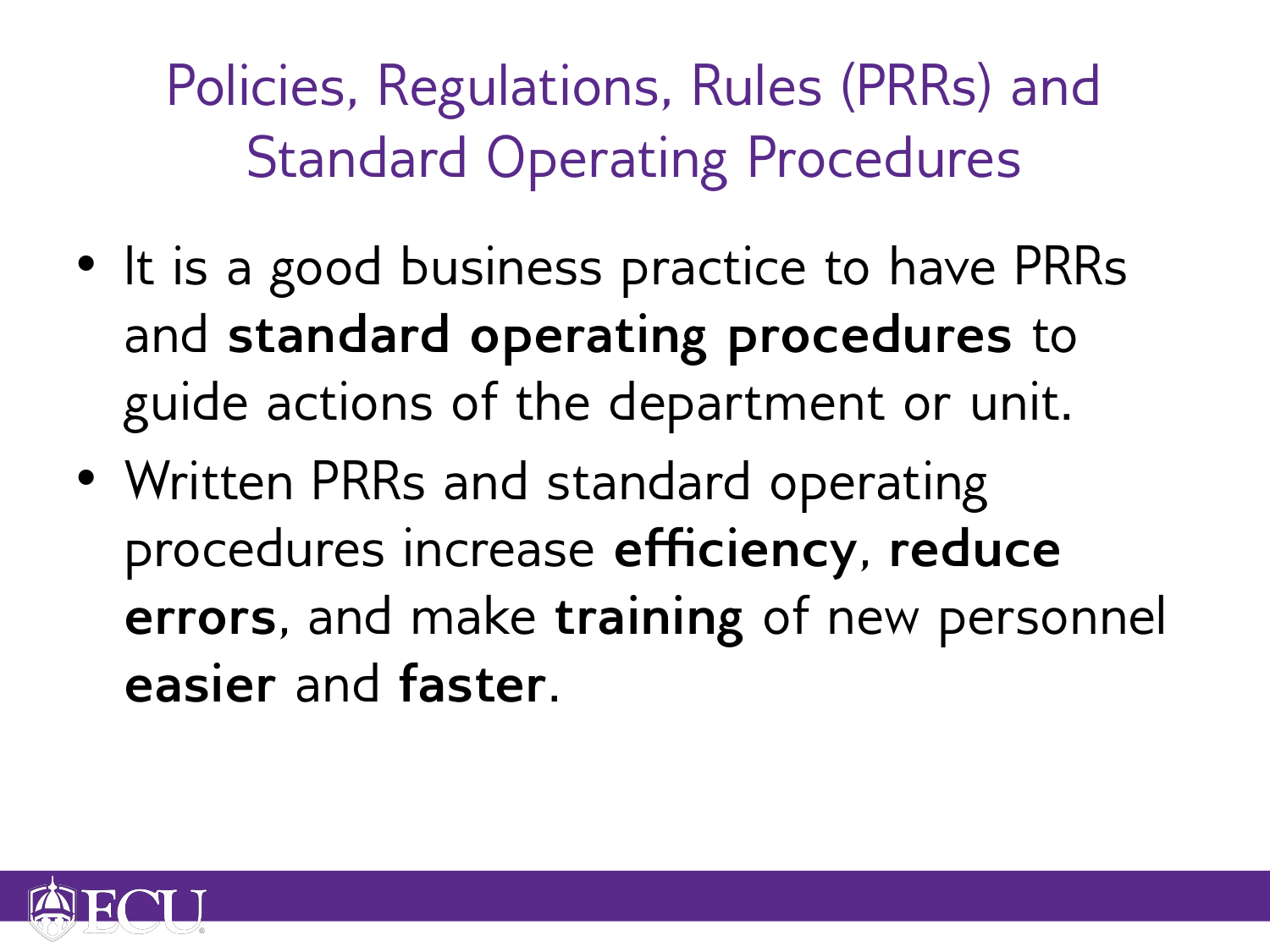

# Policies, Regulations, Rules (PRRs) and Standard Operating Procedures
It is a good business practice to have PRRs and standard operating procedures to guide actions of the department or unit.
Written PRRs and standard operating procedures increase efficiency, reduce errors, and make training of new personnel easier and faster.